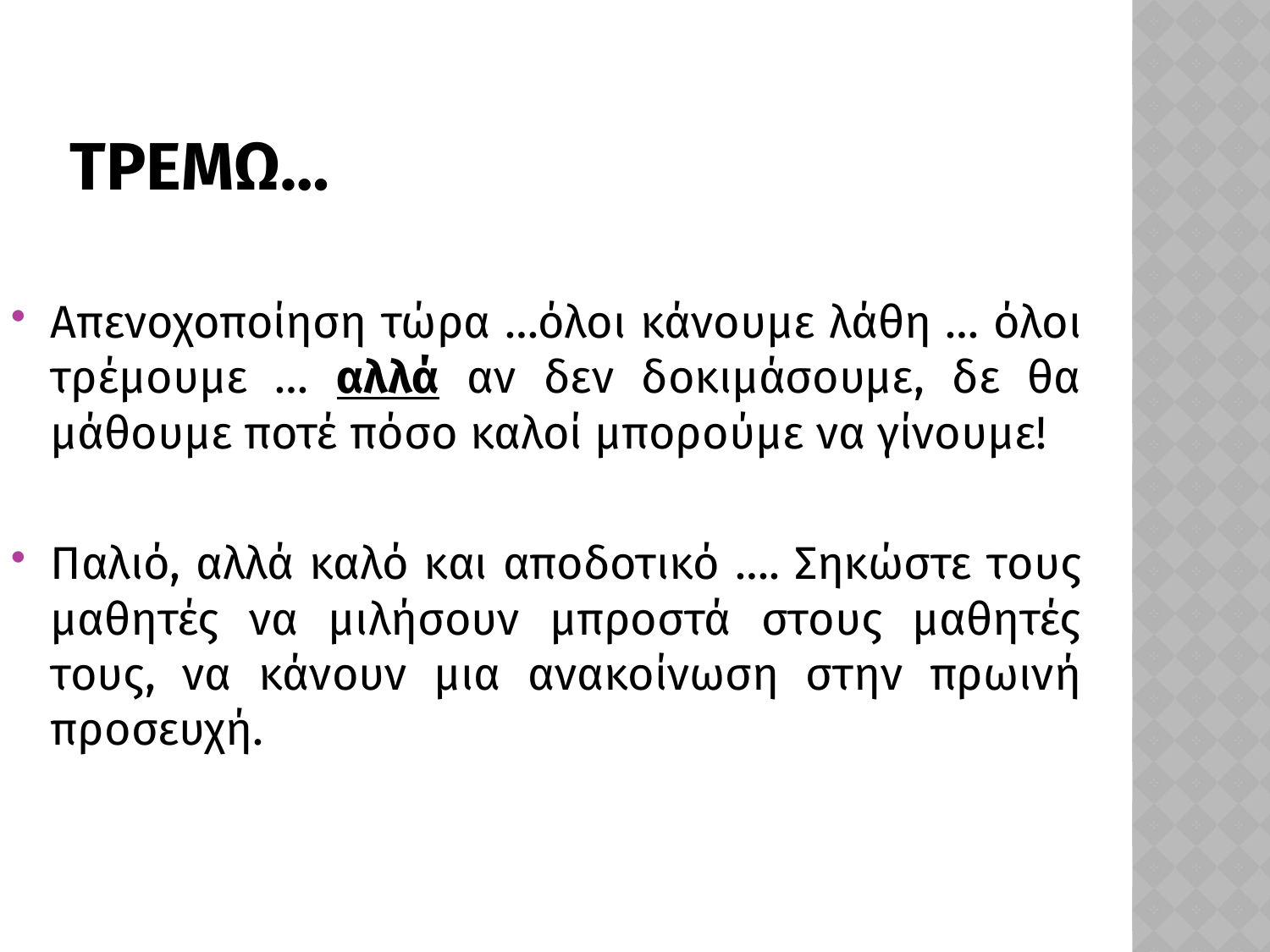

# ΤΡΕΜΩ…
Απενοχοποίηση τώρα …όλοι κάνουμε λάθη … όλοι τρέμουμε … αλλά αν δεν δοκιμάσουμε, δε θα μάθουμε ποτέ πόσο καλοί μπορούμε να γίνουμε!

Παλιό, αλλά καλό και αποδοτικό …. Σηκώστε τους μαθητές να μιλήσουν μπροστά στους μαθητές τους, να κάνουν μια ανακοίνωση στην πρωινή προσευχή.